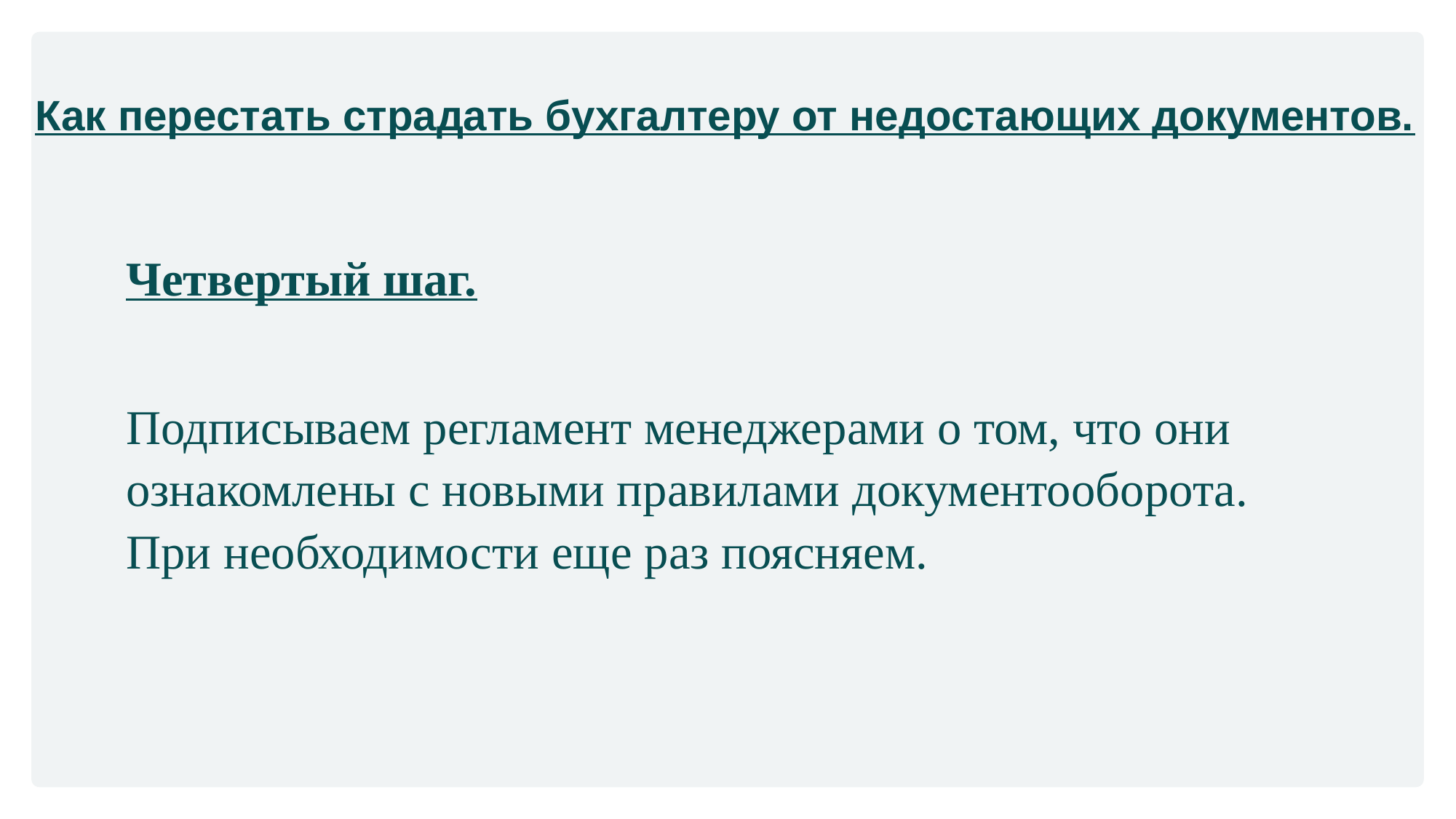

Как перестать страдать бухгалтеру от недостающих документов.
Четвертый шаг.

Подписываем регламент менеджерами о том, что они ознакомлены с новыми правилами документооборота. При необходимости еще раз поясняем.